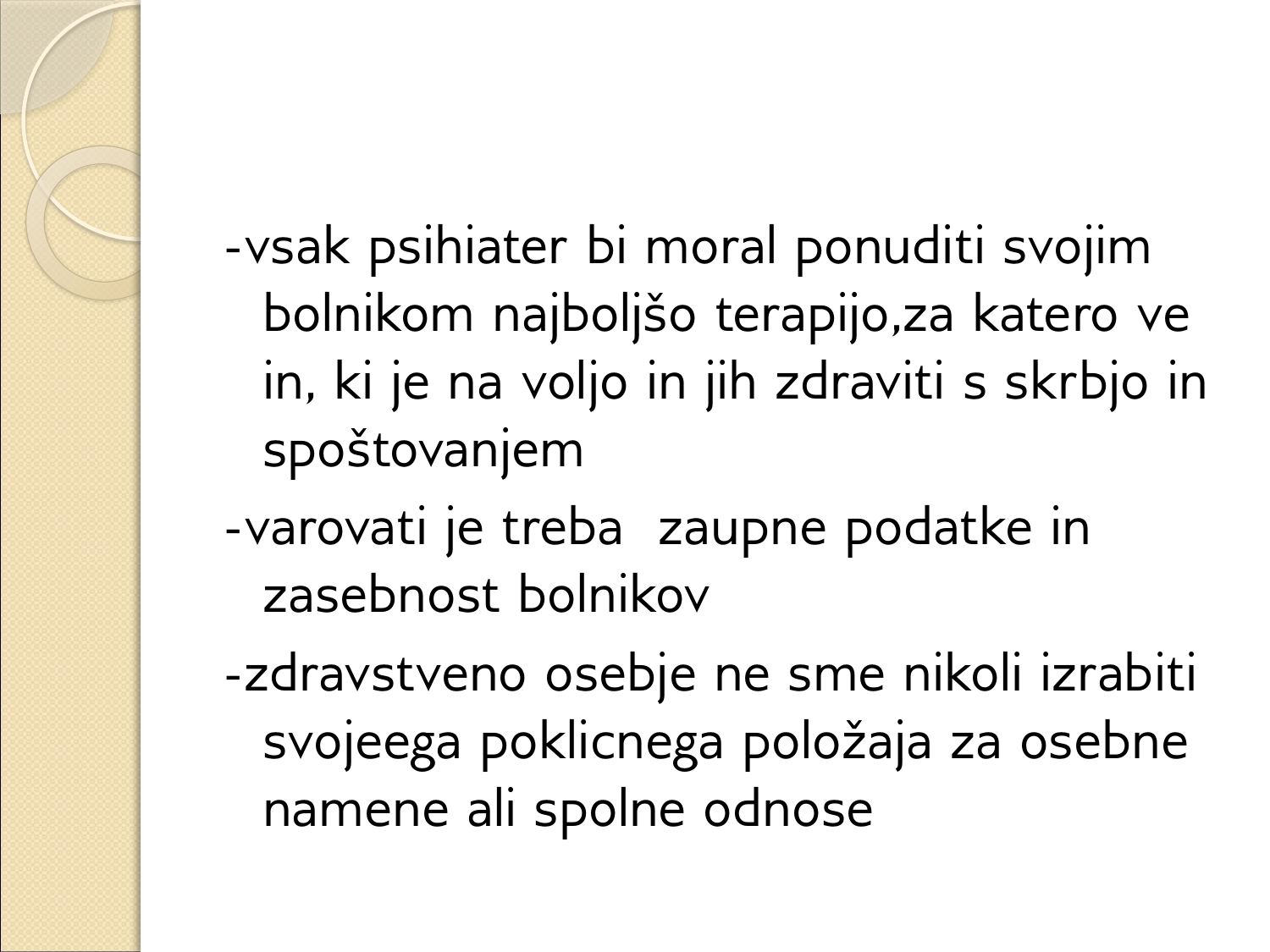

#
-vsak psihiater bi moral ponuditi svojim bolnikom najboljšo terapijo,za katero ve in, ki je na voljo in jih zdraviti s skrbjo in spoštovanjem
-varovati je treba  zaupne podatke in zasebnost bolnikov
-zdravstveno osebje ne sme nikoli izrabiti svojeega poklicnega položaja za osebne namene ali spolne odnose